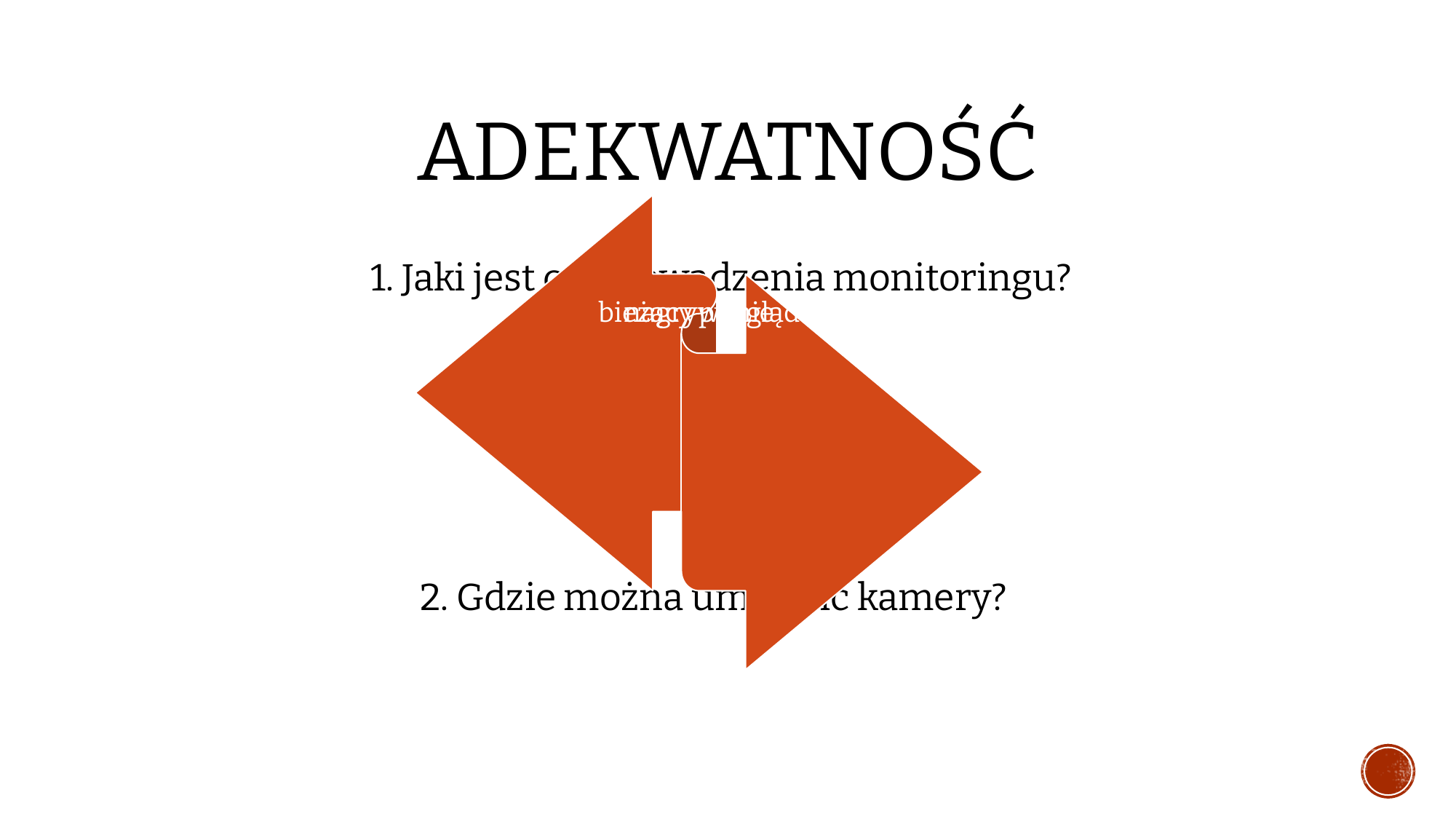

# ADEKWATNOŚĆ
nagrywanie
1. Jaki jest cel prowadzenia monitoringu?

2. Gdzie można umieścić kamery?